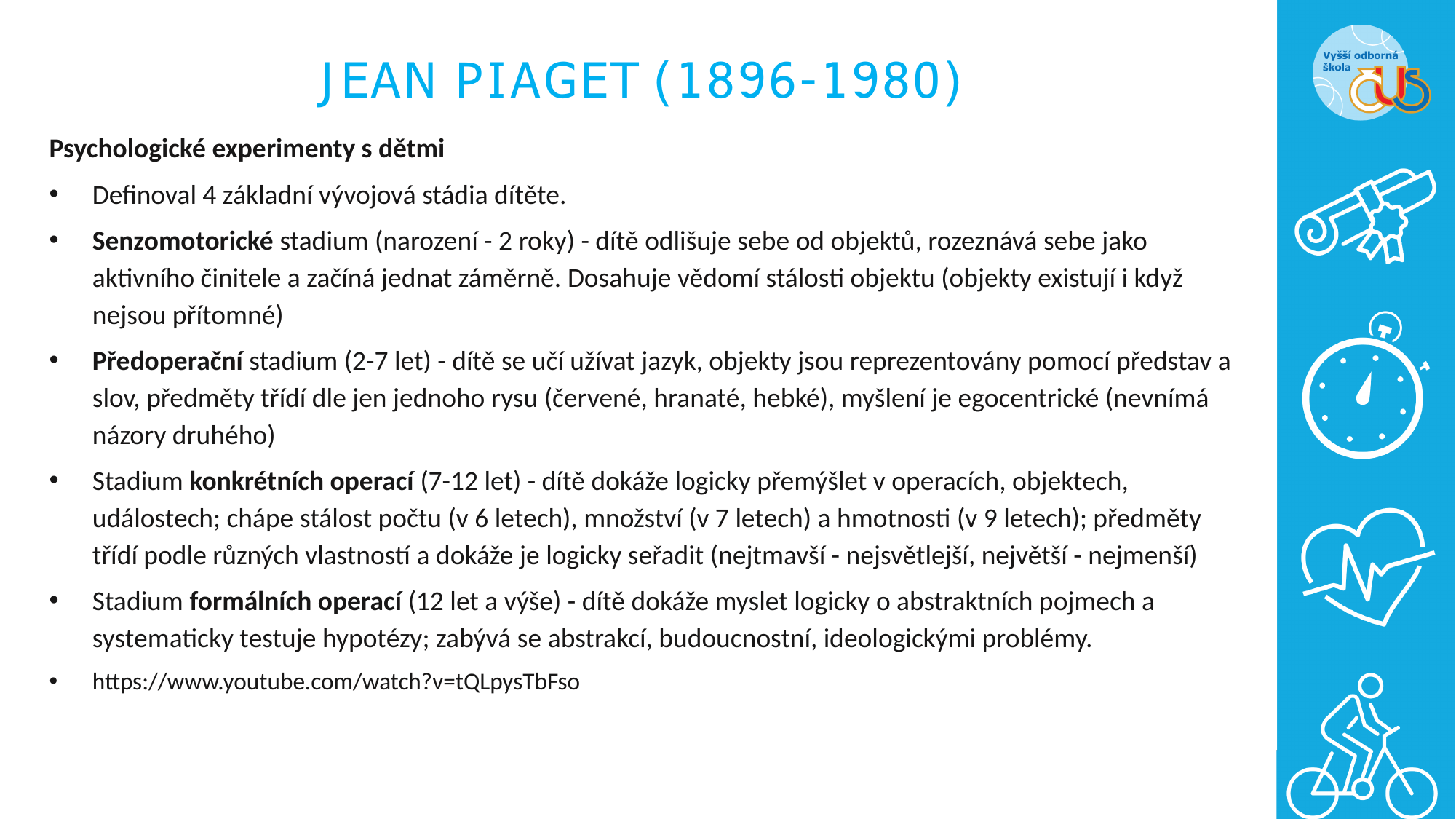

# JEAN PIAGET (1896-1980)
Psychologické experimenty s dětmi
Definoval 4 základní vývojová stádia dítěte.
Senzomotorické stadium (narození - 2 roky) - dítě odlišuje sebe od objektů, rozeznává sebe jako aktivního činitele a začíná jednat záměrně. Dosahuje vědomí stálosti objektu (objekty existují i když nejsou přítomné)
Předoperační stadium (2-7 let) - dítě se učí užívat jazyk, objekty jsou reprezentovány pomocí představ a slov, předměty třídí dle jen jednoho rysu (červené, hranaté, hebké), myšlení je egocentrické (nevnímá názory druhého)
Stadium konkrétních operací (7-12 let) - dítě dokáže logicky přemýšlet v operacích, objektech, událostech; chápe stálost počtu (v 6 letech), množství (v 7 letech) a hmotnosti (v 9 letech); předměty třídí podle různých vlastností a dokáže je logicky seřadit (nejtmavší - nejsvětlejší, největší - nejmenší)
Stadium formálních operací (12 let a výše) - dítě dokáže myslet logicky o abstraktních pojmech a systematicky testuje hypotézy; zabývá se abstrakcí, budoucnostní, ideologickými problémy.
https://www.youtube.com/watch?v=tQLpysTbFso